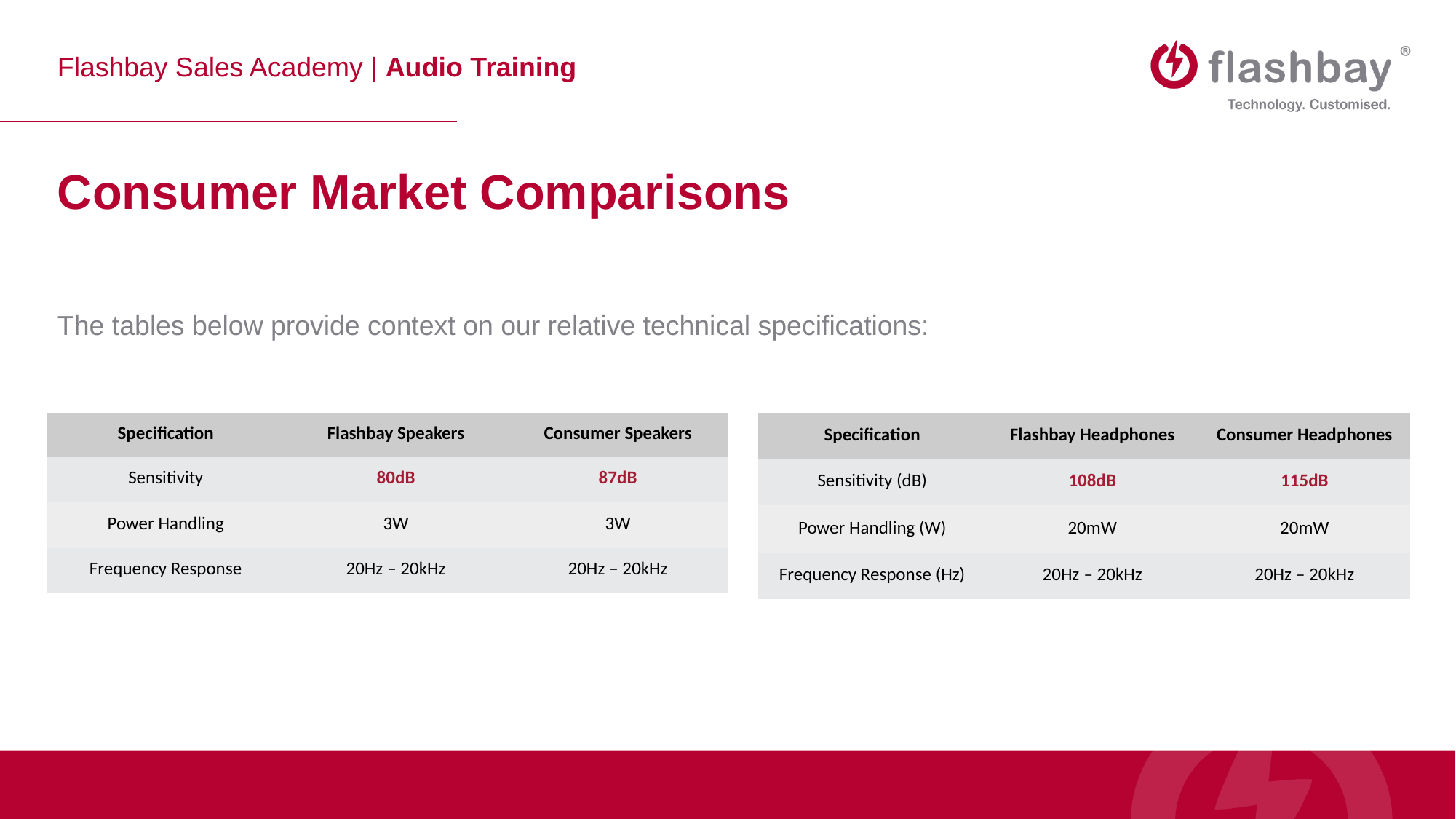

Consumer Market Comparisons
The tables below provide context on our relative technical specifications:

| Specification | Flashbay Speakers | Consumer Speakers |
| --- | --- | --- |
| Sensitivity | 80dB | 87dB |
| Power Handling | 3W | 3W |
| Frequency Response | 20Hz – 20kHz | 20Hz – 20kHz |
| Specification | Flashbay Headphones | Consumer Headphones |
| --- | --- | --- |
| Sensitivity (dB) | 108dB | 115dB |
| Power Handling (W) | 20mW | 20mW |
| Frequency Response (Hz) | 20Hz – 20kHz | 20Hz – 20kHz |